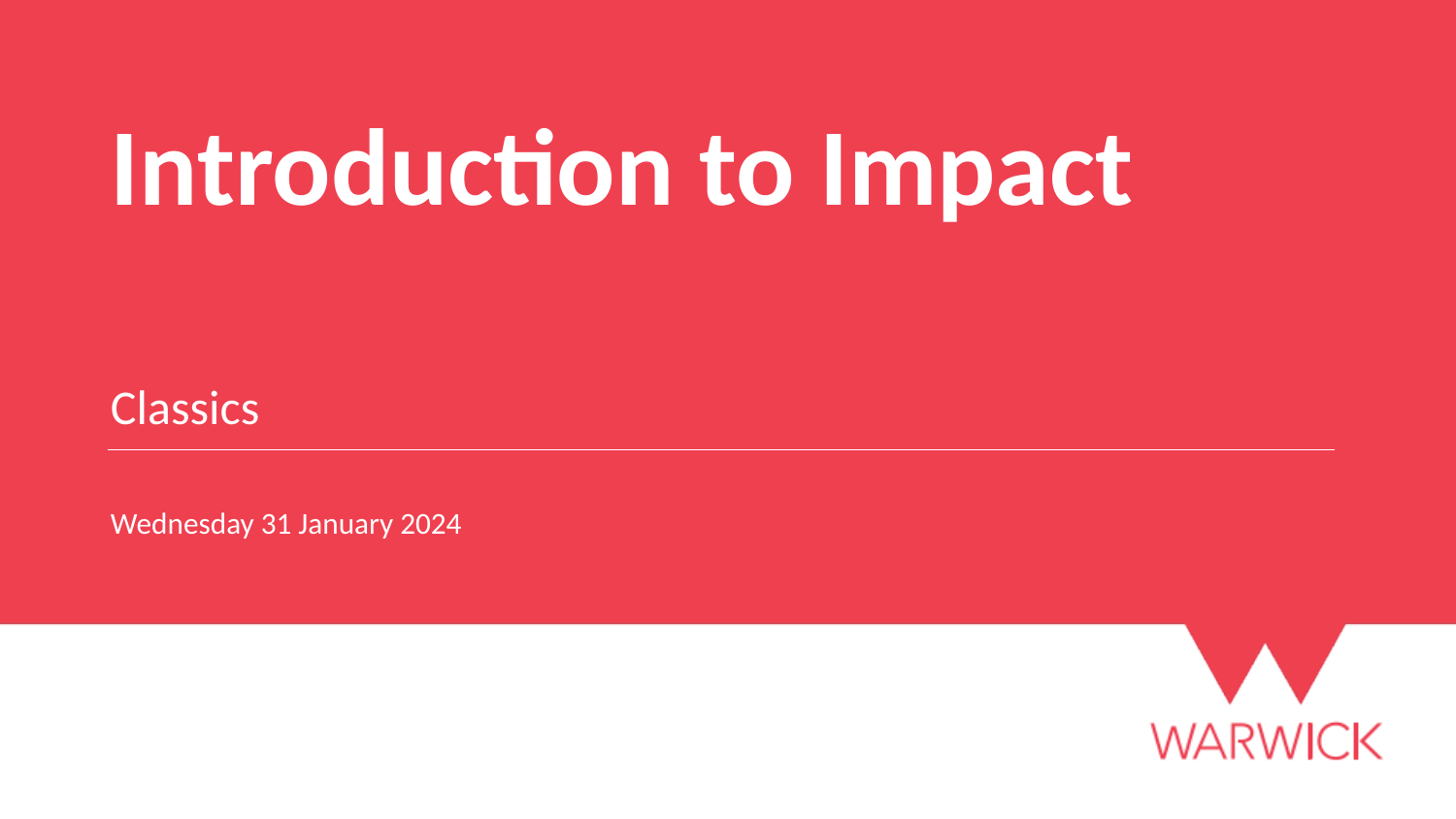

# Introduction to Impact
Classics
Wednesday 31 January 2024